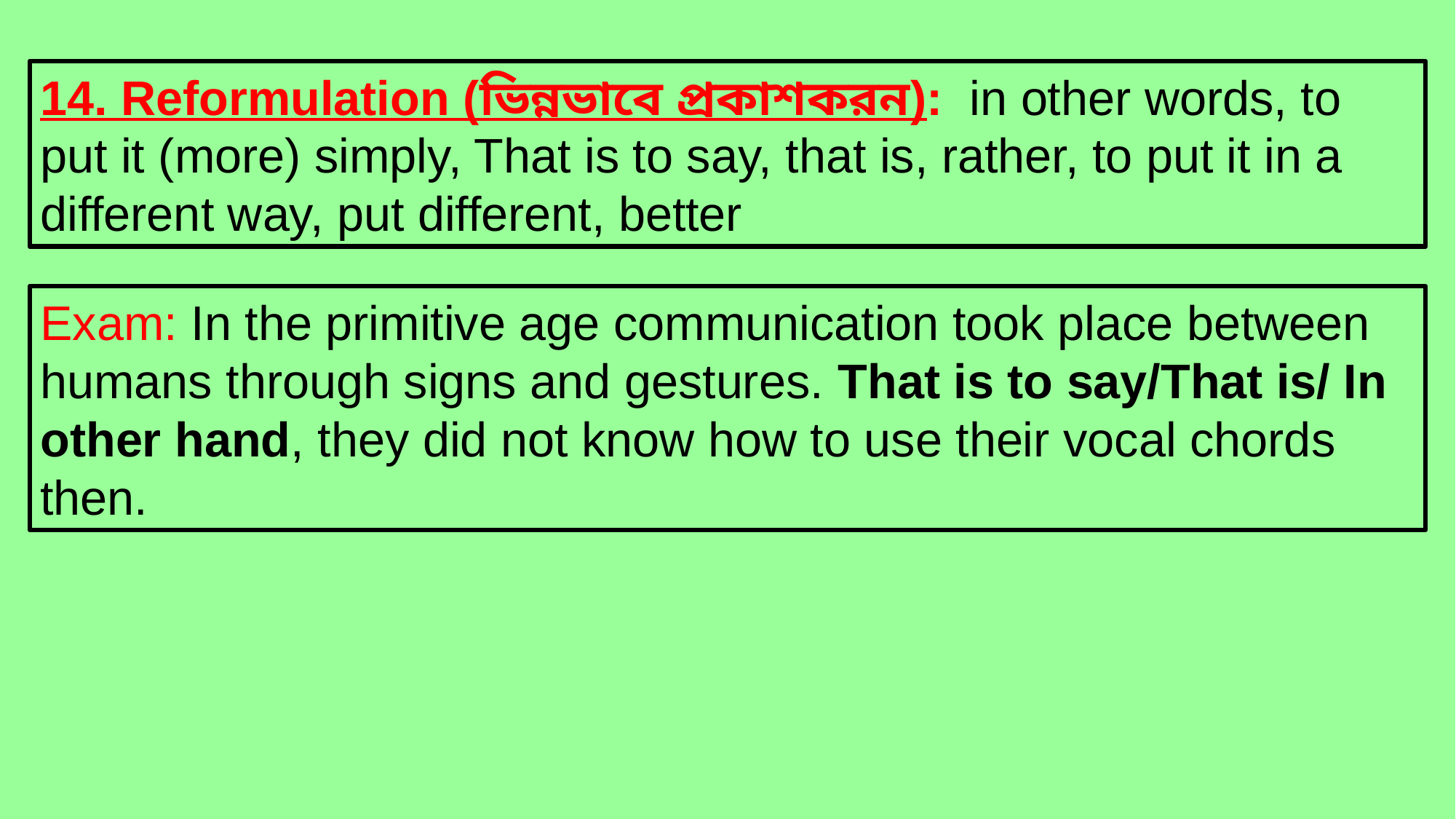

14. Reformulation (ভিন্নভাবে প্রকাশকরন):  in other words, to put it (more) simply, That is to say, that is, rather, to put it in a different way, put different, better
Exam: In the primitive age communication took place between humans through signs and gestures. That is to say/That is/ In other hand, they did not know how to use their vocal chords then.